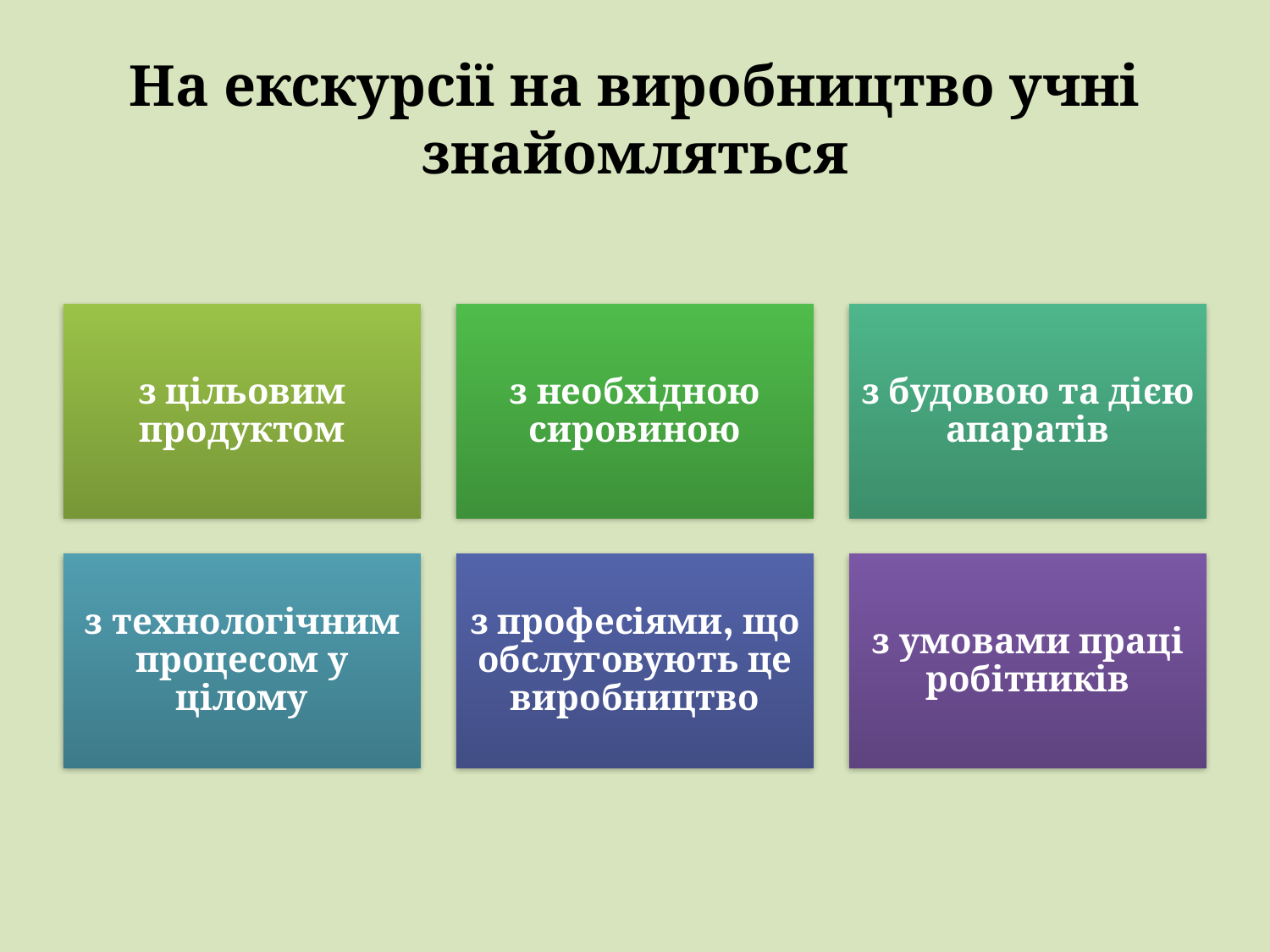

# На екскурсії на виробництво учні знайомляться
з цільовим продуктом
з необхідною сировиною
з будовою та дією апаратів
з технологічним процесом у цілому
з професіями, що обслуговують це виробництво
з умовами праці робітників